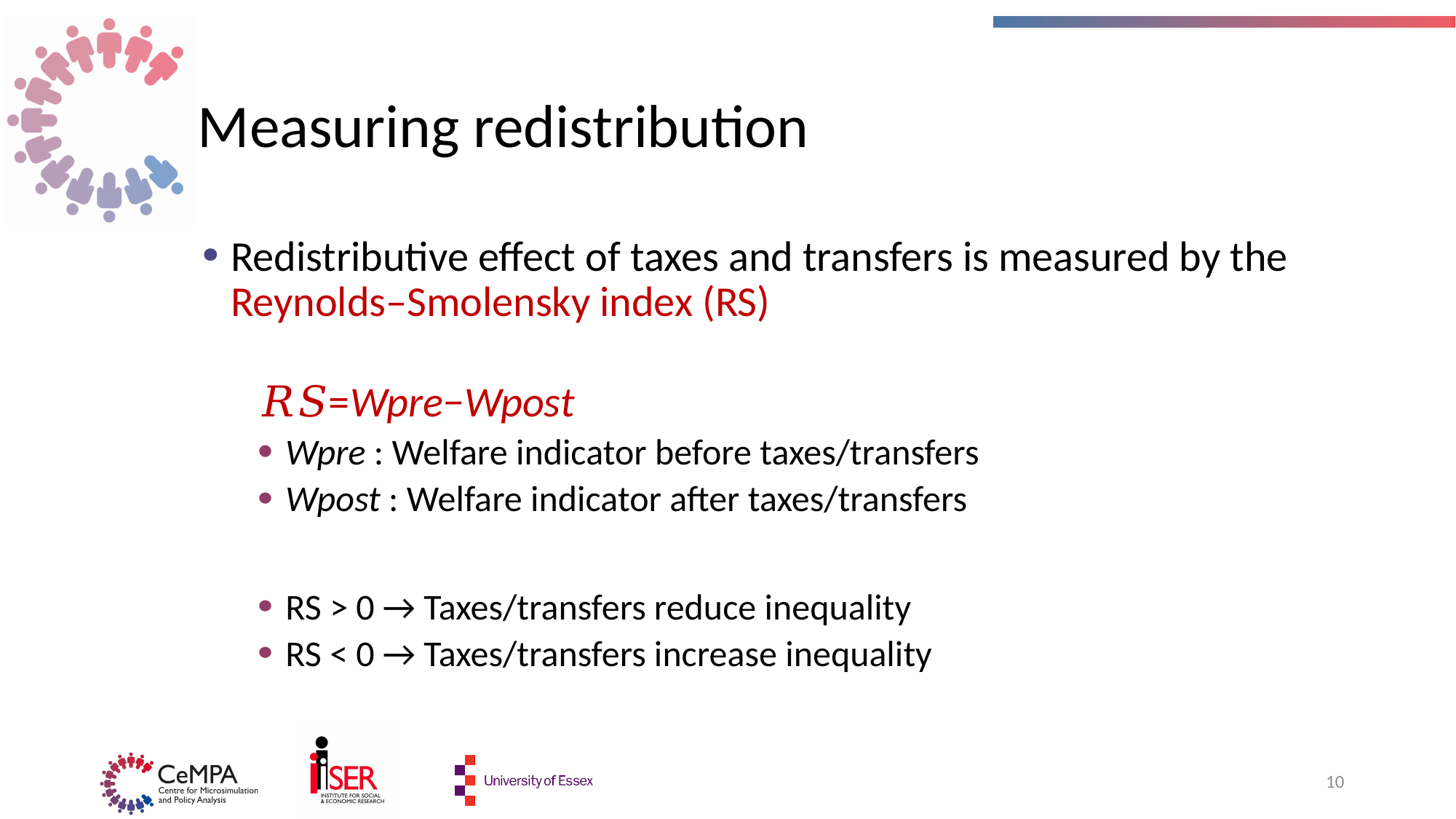

# Measuring redistribution
Redistributive effect of taxes and transfers is measured by the Reynolds–Smolensky index (RS)

𝑅𝑆=Wpre−Wpost
Wpre​ : Welfare indicator before taxes/transfers
Wpost​ : Welfare indicator after taxes/transfers

RS > 0 → Taxes/transfers reduce inequality
RS < 0 → Taxes/transfers increase inequality

10